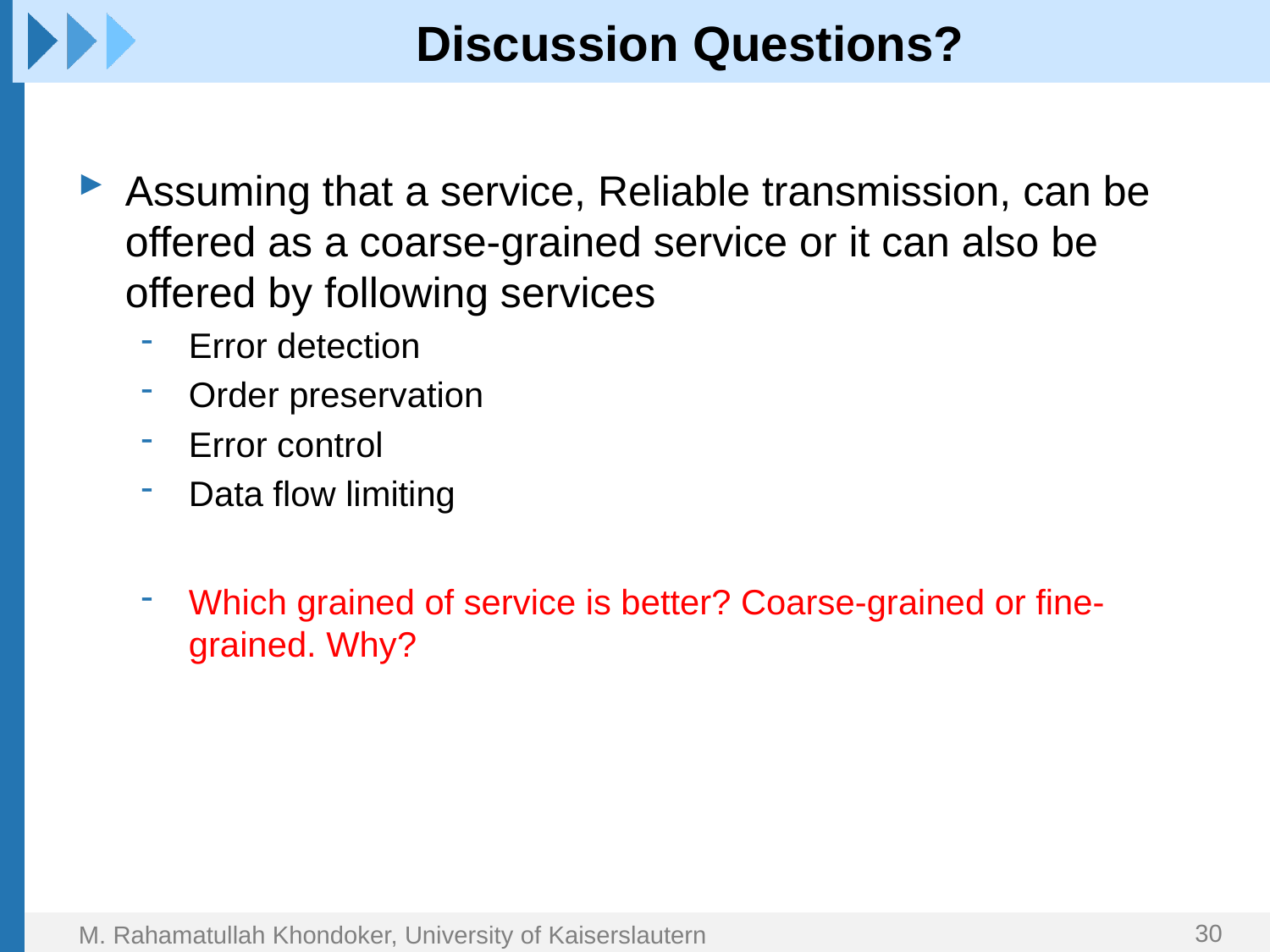

# Discussion Questions?
Assuming that a service, Reliable transmission, can be offered as a coarse-grained service or it can also be offered by following services
Error detection
Order preservation
Error control
Data flow limiting

Which grained of service is better? Coarse-grained or fine-grained. Why?